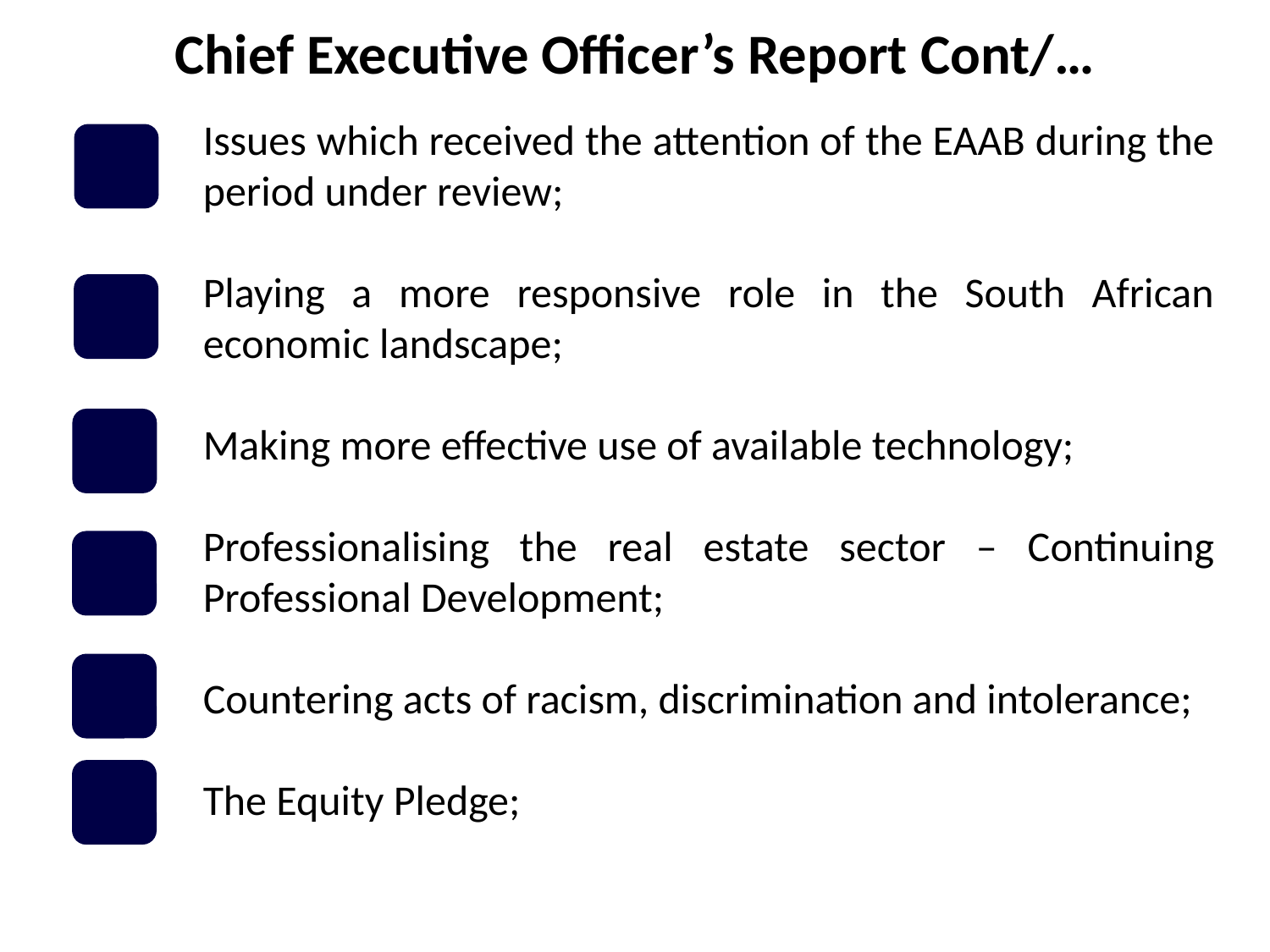

Chief Executive Officer’s Report Cont/…
Issues which received the attention of the EAAB during the period under review;

Playing a more responsive role in the South African economic landscape;

Making more effective use of available technology;

Professionalising the real estate sector – Continuing Professional Development;

Countering acts of racism, discrimination and intolerance;

The Equity Pledge;